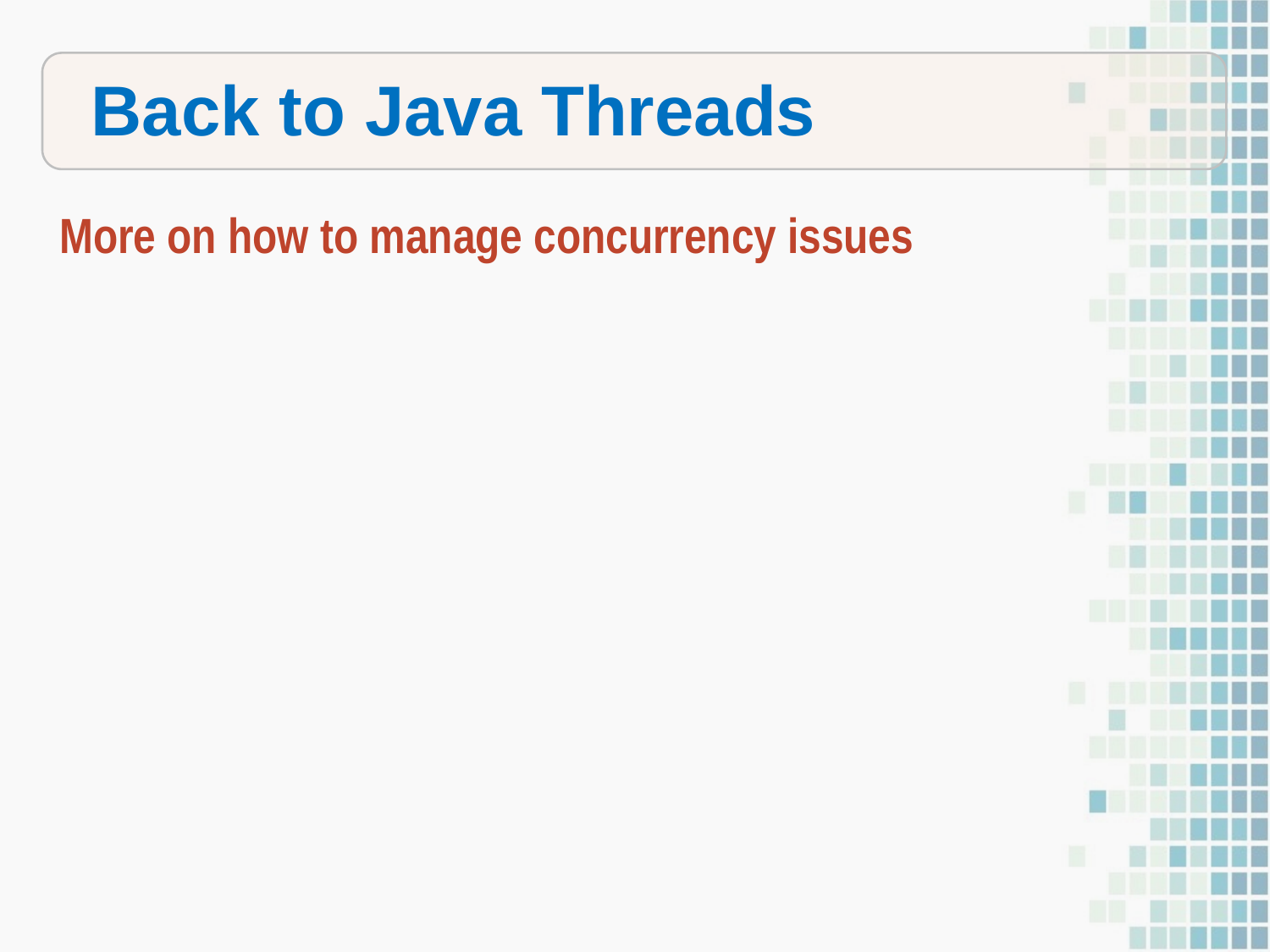

Back to Java Threads

More on how to manage concurrency issues